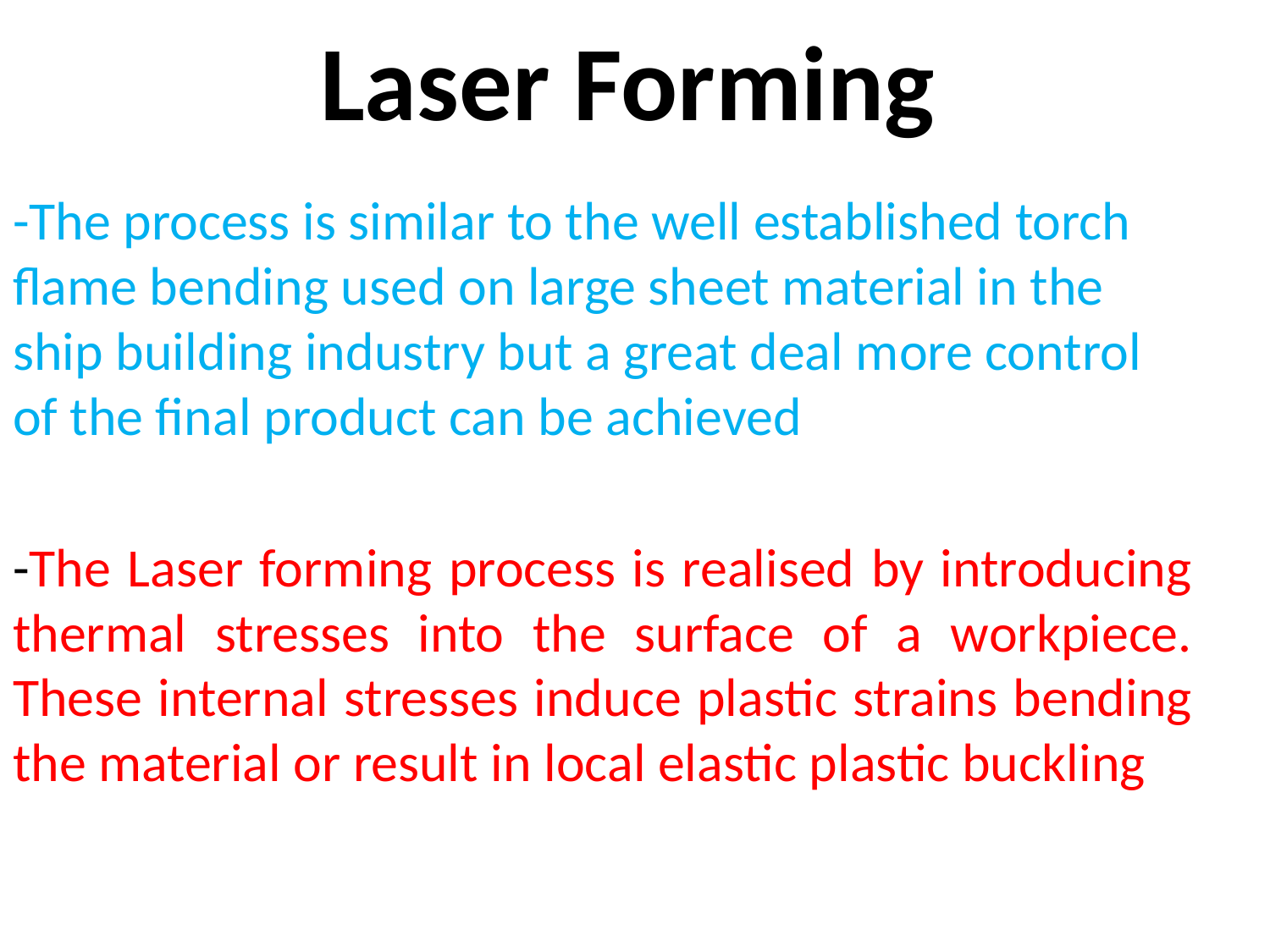

# Laser Forming
-The process is similar to the well established torch flame bending used on large sheet material in the ship building industry but a great deal more control of the final product can be achieved

-The Laser forming process is realised by introducing thermal stresses into the surface of a workpiece. These internal stresses induce plastic strains bending the material or result in local elastic plastic buckling